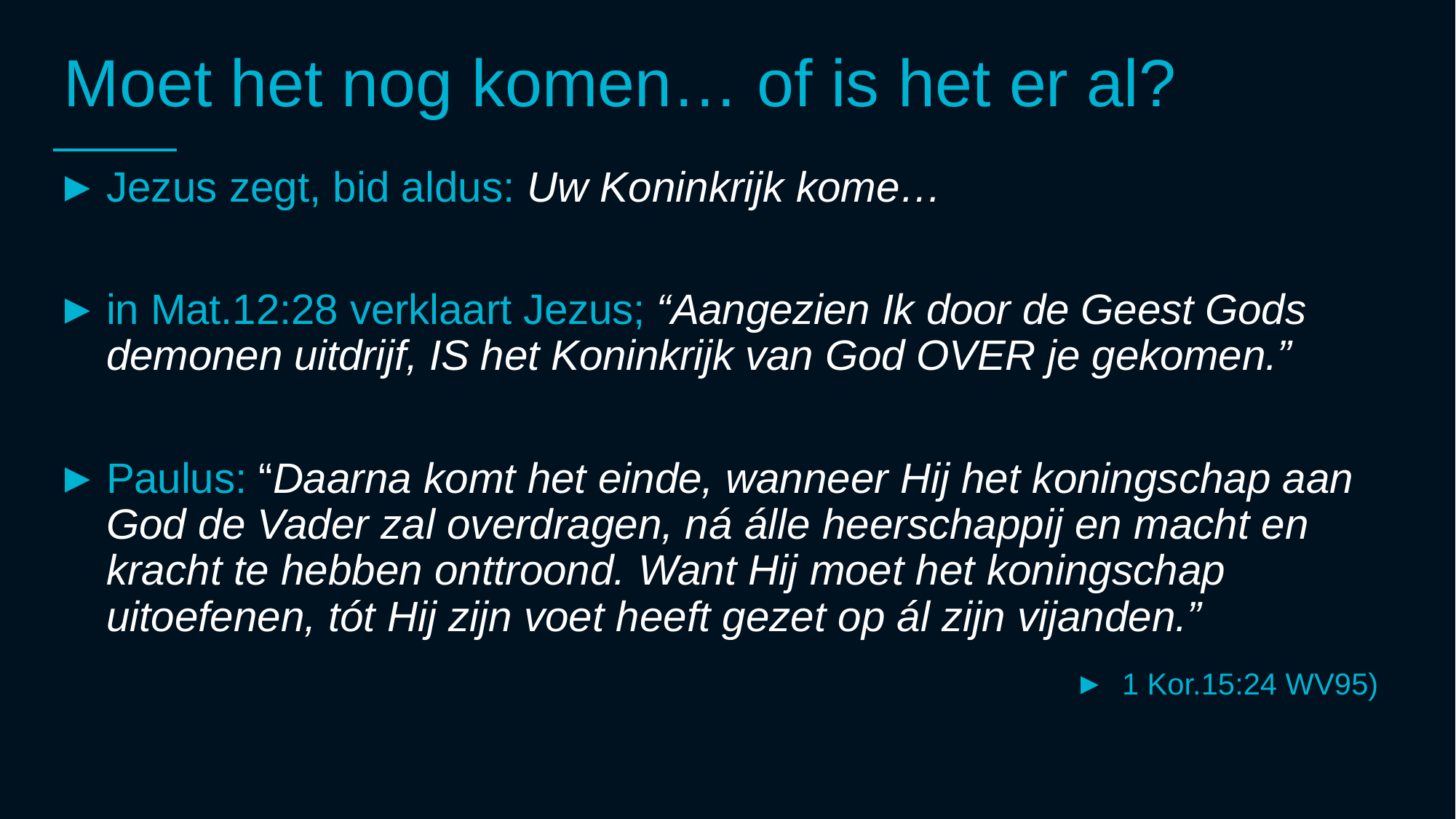

# Moet het nog komen… of is het er al?
Jezus zegt, bid aldus: Uw Koninkrijk kome…

in Mat.12:28 verklaart Jezus; “Aangezien Ik door de Geest Gods demonen uitdrijf, IS het Koninkrijk van God OVER je gekomen.”

Paulus: “Daarna komt het einde, wanneer Hij het koningschap aan God de Vader zal overdragen, ná álle heerschappij en macht en kracht te hebben onttroond. Want Hij moet het koningschap uitoefenen, tót Hij zijn voet heeft gezet op ál zijn vijanden.”
1 Kor.15:24 WV95)